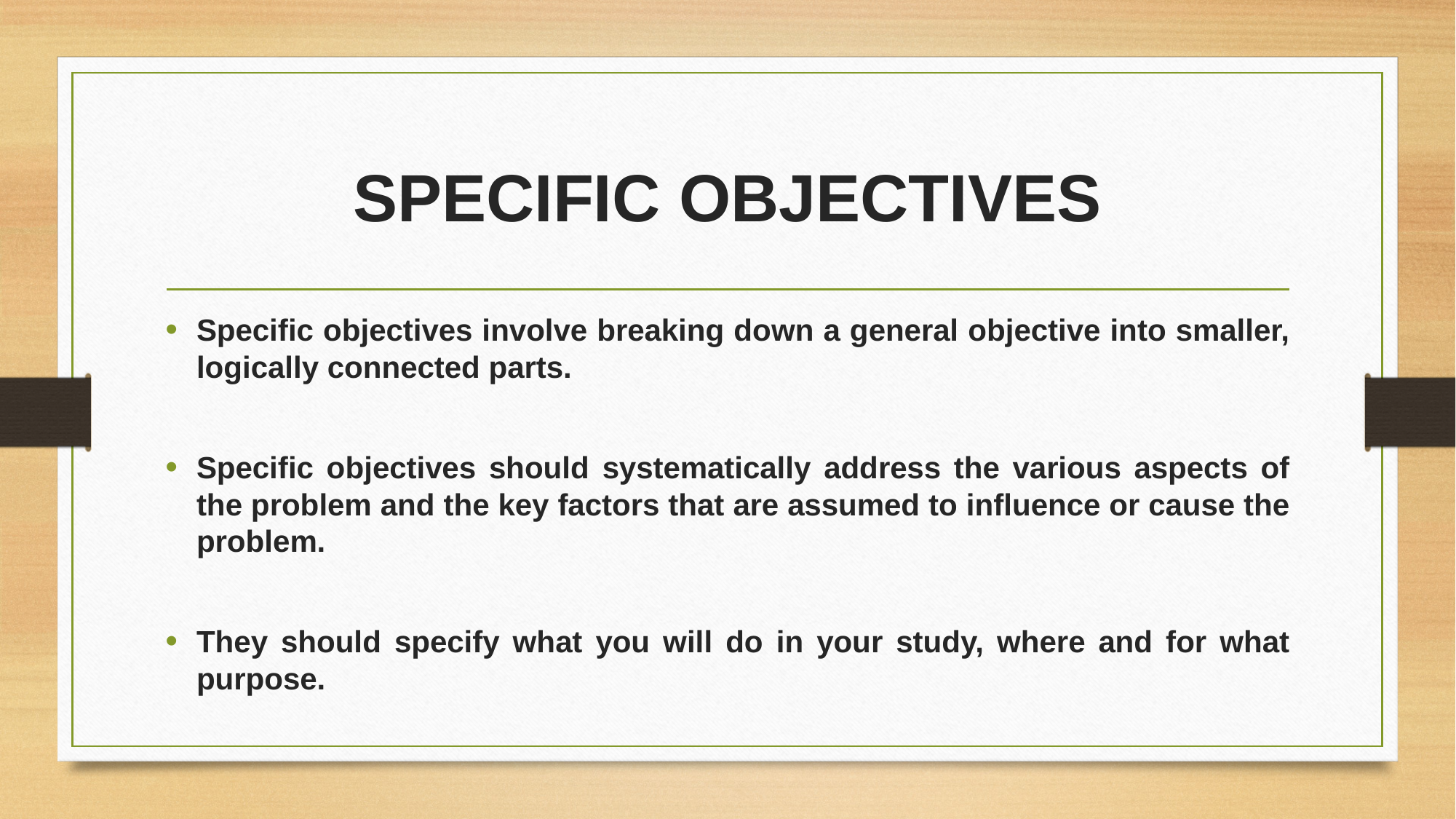

# SPECIFIC OBJECTIVES
Specific objectives involve breaking down a general objective into smaller, logically connected parts.

Specific objectives should systematically address the various aspects of the problem and the key factors that are assumed to influence or cause the problem.

They should specify what you will do in your study, where and for what purpose.